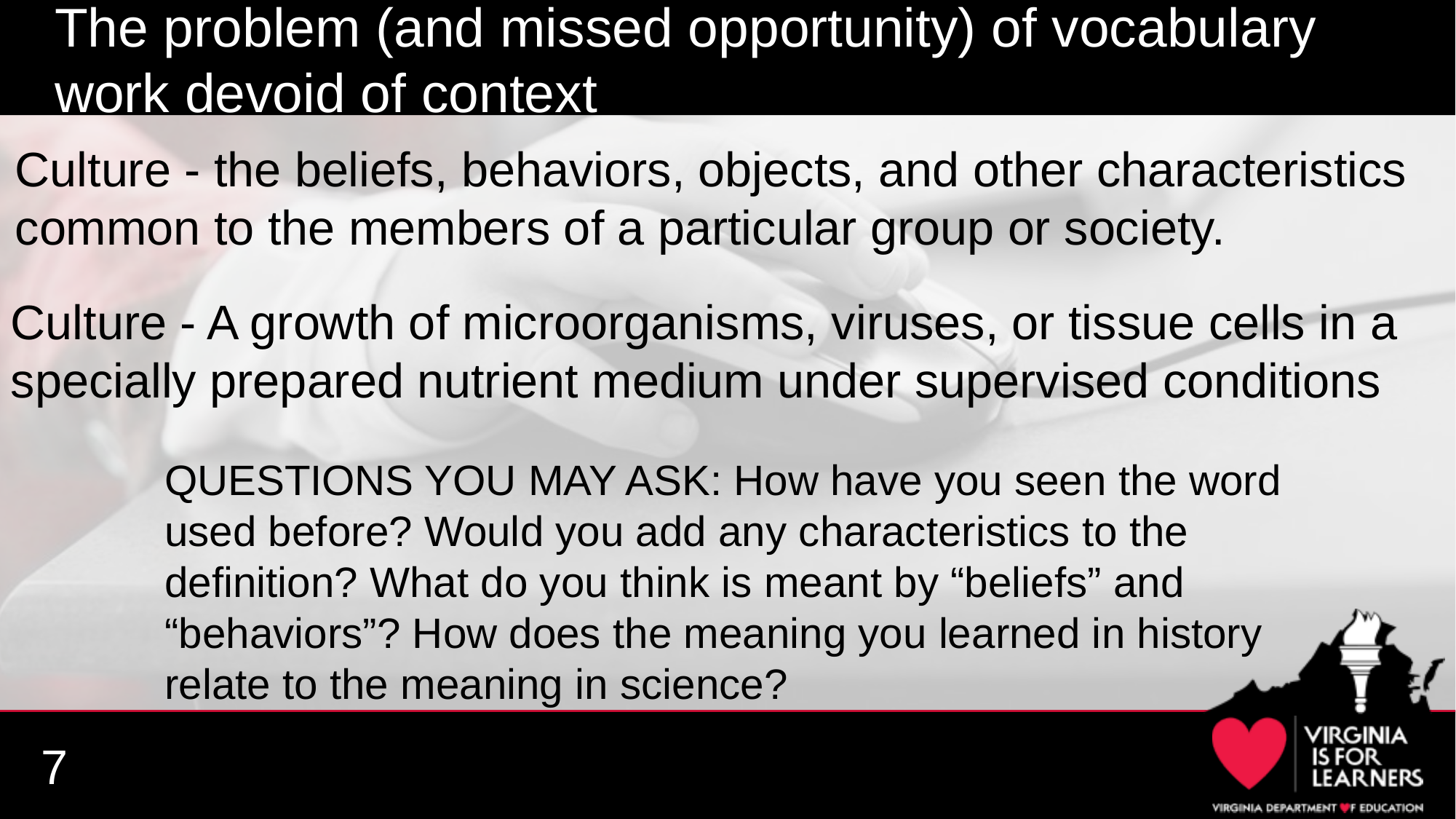

# The problem (and missed opportunity) of vocabulary work devoid of context
Culture - the beliefs, behaviors, objects, and other characteristics common to the members of a particular group or society.
Culture - A growth of microorganisms, viruses, or tissue cells in a specially prepared nutrient medium under supervised conditions
QUESTIONS YOU MAY ASK: How have you seen the word used before? Would you add any characteristics to the definition? What do you think is meant by “beliefs” and “behaviors”? How does the meaning you learned in history relate to the meaning in science?